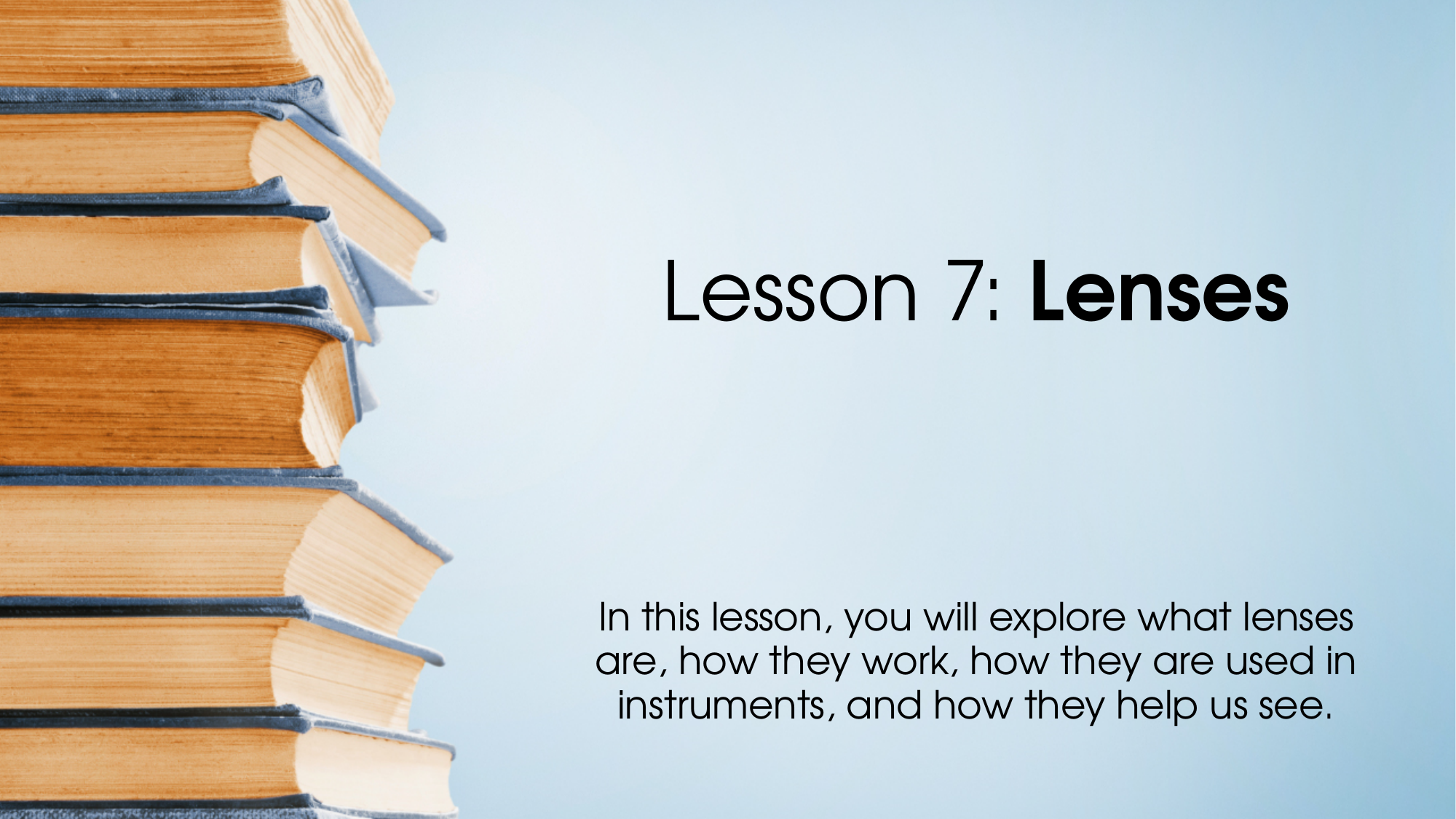

# Lesson 7: Lenses
In this lesson, you will explore what lenses are, how they work, how they are used in instruments, and how they help us see.